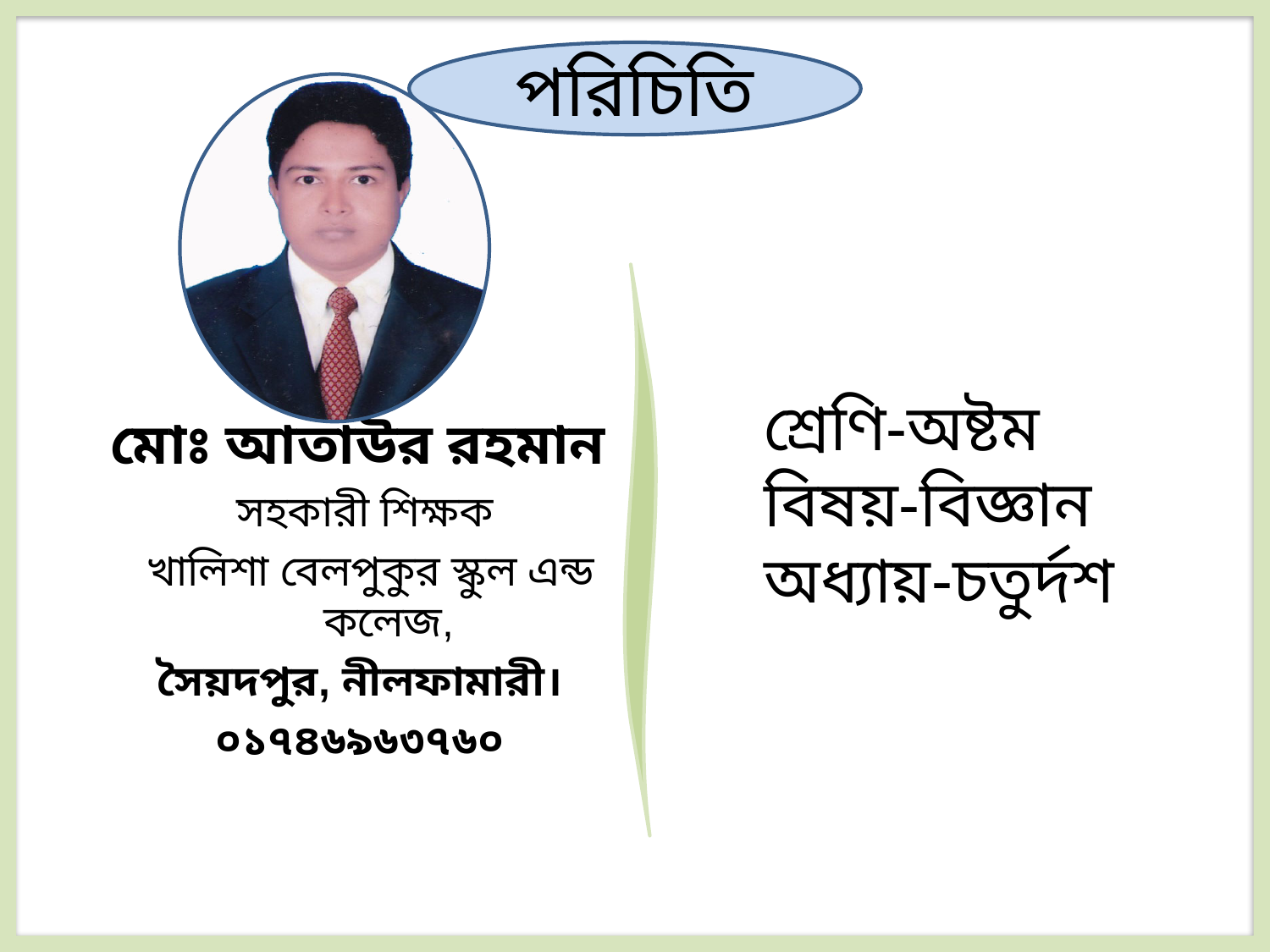

পরিচিতি

শ্রেণি-অষ্টম
বিষয়-বিজ্ঞান
অধ্যায়-চতুর্দশ

মোঃ আতাউর রহমান
সহকারী শিক্ষক
 খালিশা বেলপুকুর স্কুল এন্ড কলেজ,
সৈয়দপুর, নীলফামারী।
০১৭৪৬৯৬৩৭৬০